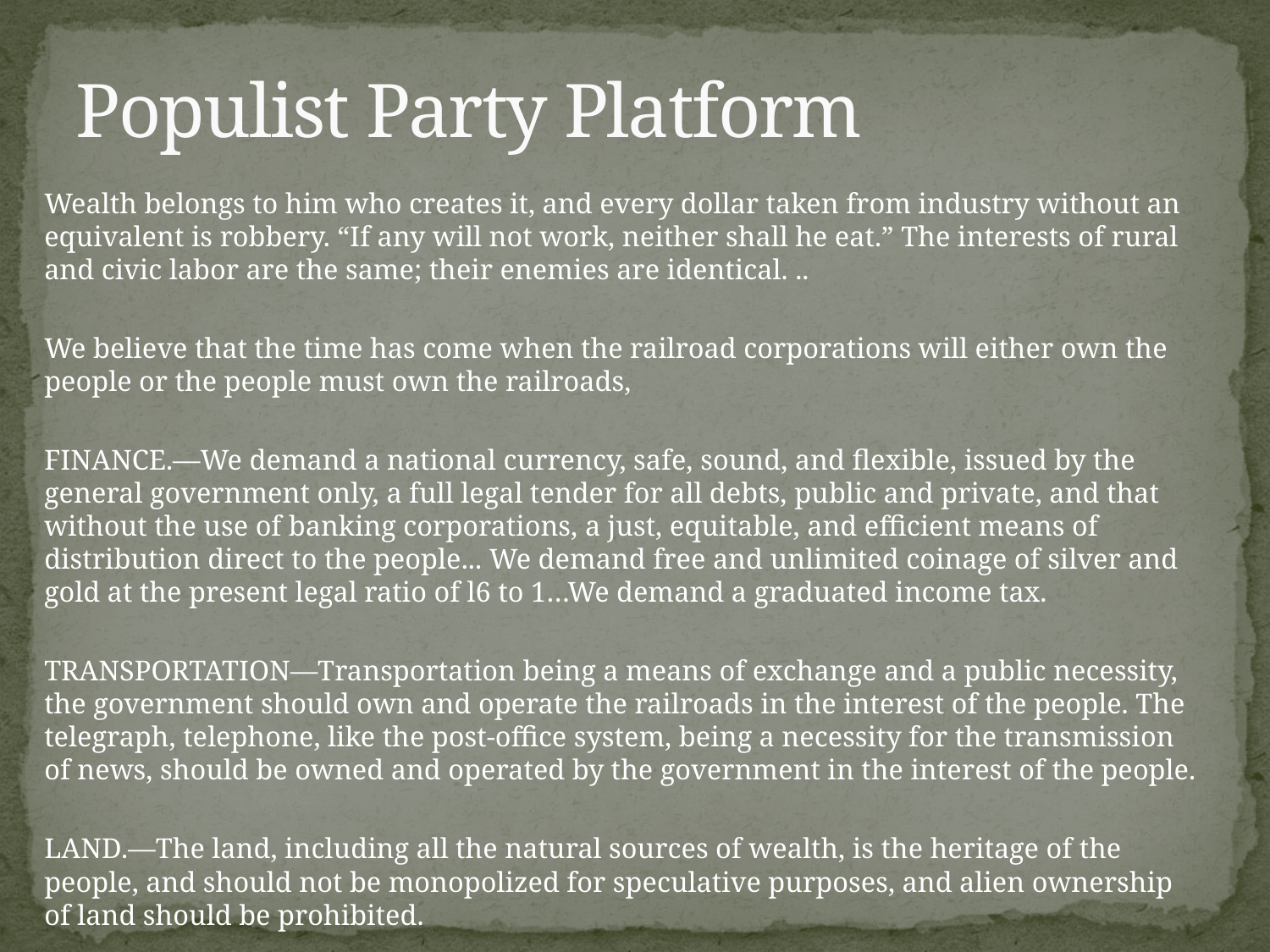

# Populist Party Platform
Wealth belongs to him who creates it, and every dollar taken from industry without an equivalent is robbery. “If any will not work, neither shall he eat.” The interests of rural and civic labor are the same; their enemies are identical. ..

We believe that the time has come when the railroad corporations will either own the people or the people must own the railroads,

FINANCE.—We demand a national currency, safe, sound, and flexible, issued by the general government only, a full legal tender for all debts, public and private, and that without the use of banking corporations, a just, equitable, and efficient means of distribution direct to the people... We demand free and unlimited coinage of silver and gold at the present legal ratio of l6 to 1…We demand a graduated income tax.

TRANSPORTATION—Transportation being a means of exchange and a public necessity, the government should own and operate the railroads in the interest of the people. The telegraph, telephone, like the post-office system, being a necessity for the transmission of news, should be owned and operated by the government in the interest of the people.

LAND.—The land, including all the natural sources of wealth, is the heritage of the people, and should not be monopolized for speculative purposes, and alien ownership of land should be prohibited.